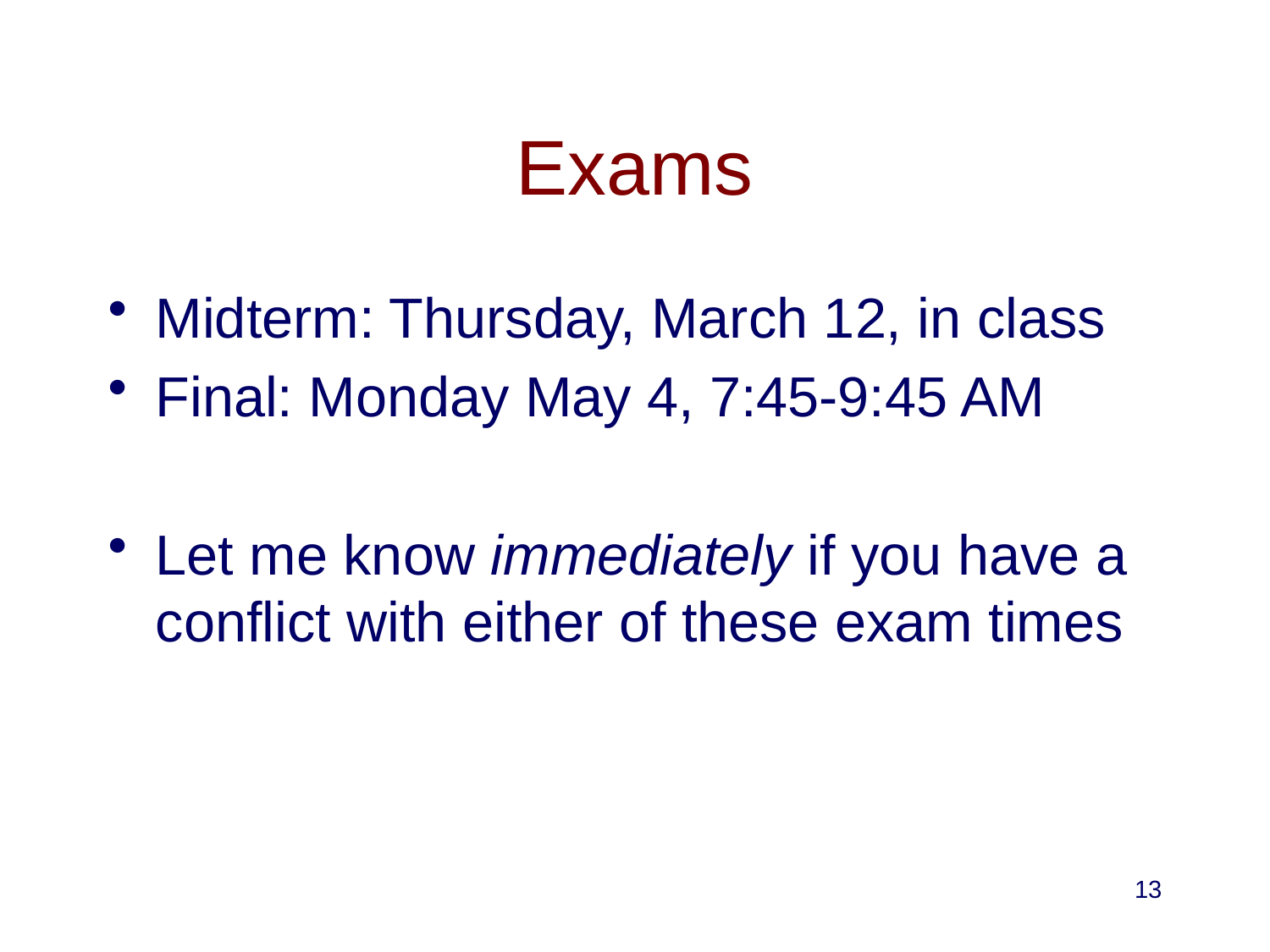

# Exams
Midterm: Thursday, March 12, in class
Final: Monday May 4, 7:45-9:45 AM

Let me know immediately if you have a conflict with either of these exam times
13